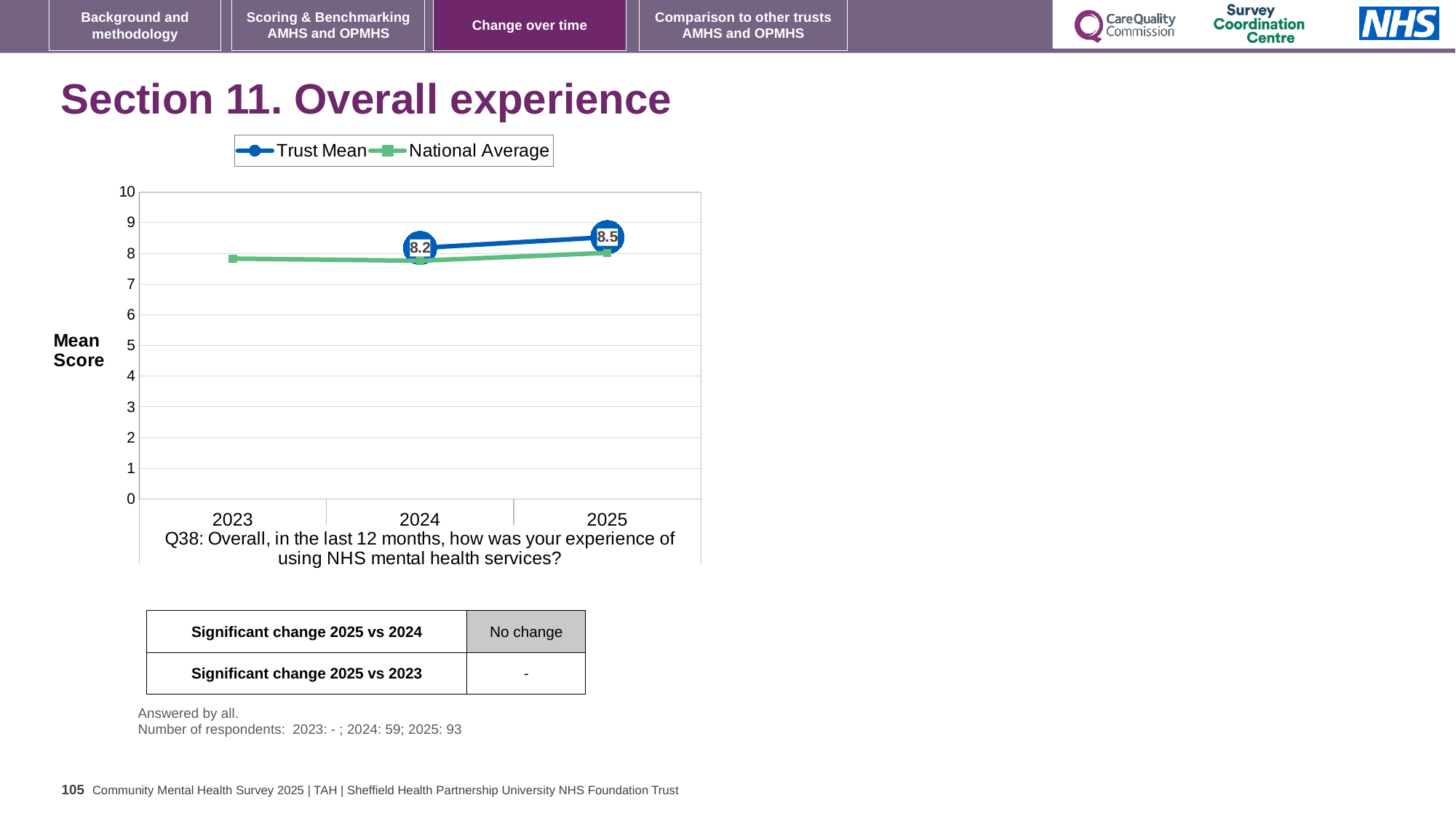

Section 11. Overall experience

### Chart

| Category | Trust Mean | National Average |
|---|---|---|
| 2023 | None | 7.828716578638452 |
| 2024 | 8.17697962378064 | 7.760469107156133 |
| 2025 | 8.530269248884485 | 8.018240698197724 |
| Significant change 2025 vs 2024 | No change |
| --- | --- |
| Significant change 2025 vs 2023 | - |
Answered by all.
Number of respondents:  2023: - ; 2024: 59; 2025: 93
105